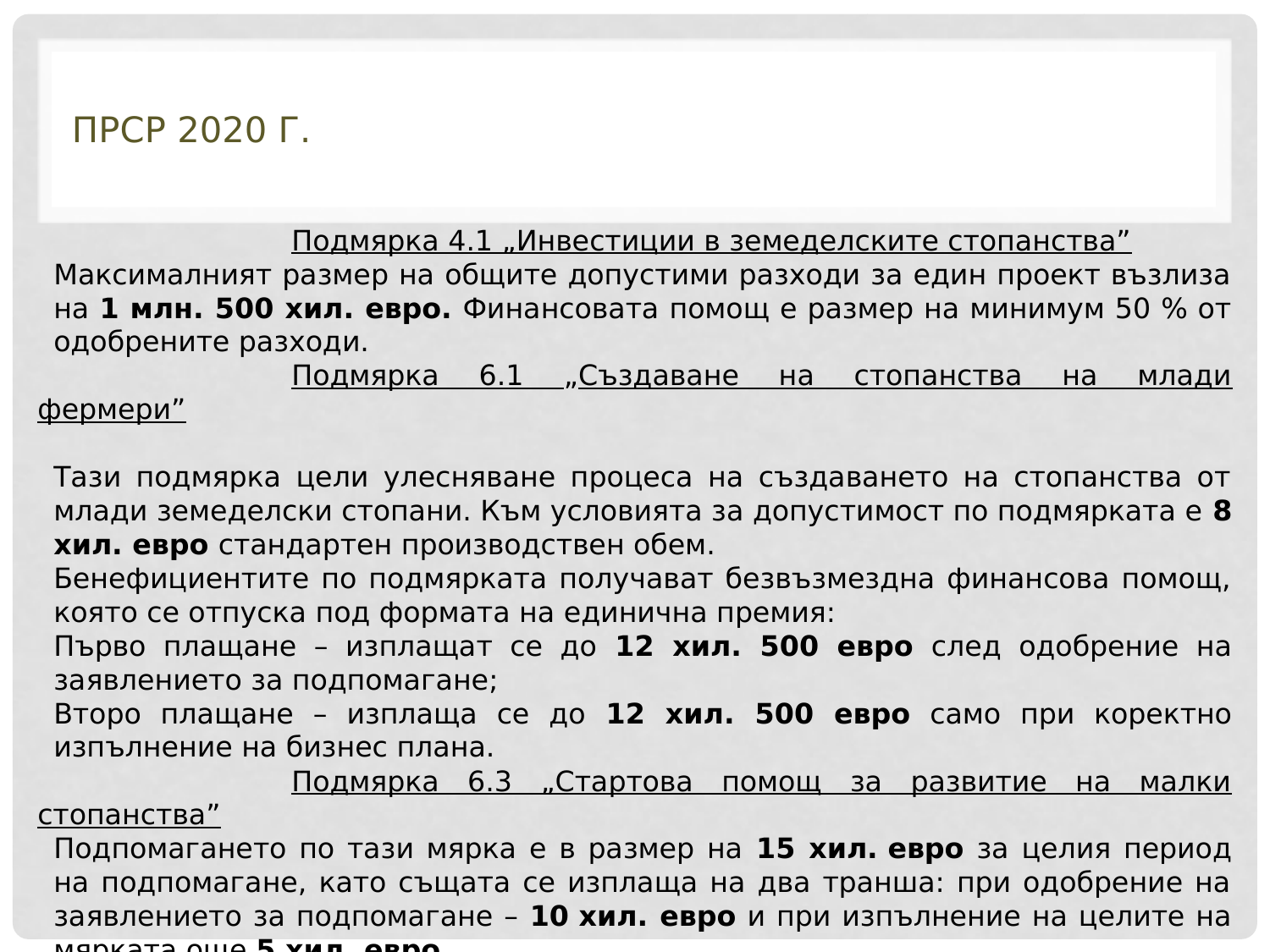

# ПРСР 2020 Г.
		Подмярка 4.1 „Инвестиции в земеделските стопанства”
Максималният размер на общите допустими разходи за един проект възлиза на 1 млн. 500 хил. евро. Финансовата помощ е размер на минимум 50 % от одобрените разходи.
		Подмярка 6.1 „Създаване на стопанства на млади фермери”
Тази подмярка цели улесняване процеса на създаването на стопанства от млади земеделски стопани. Към условията за допустимост по подмярката е 8 хил. евро стандартен производствен обем.
Бенефициентите по подмярката получават безвъзмездна финансова помощ, която се отпуска под формата на единична премия:
Първо плащане – изплащат се до 12 хил. 500 евро след одобрение на заявлението за подпомагане;
Второ плащане – изплаща се до 12 хил. 500 евро само при коректно изпълнение на бизнес плана.
		Подмярка 6.3 „Стартова помощ за развитие на малки стопанства”
Подпомагането по тази мярка е в размер на 15 хил. евро за целия период на подпомагане, като същата се изплаща на два транша: при одобрение на заявлението за подпомагане – 10 хил. евро и при изпълнение на целите на мярката още 5 хил. евро.